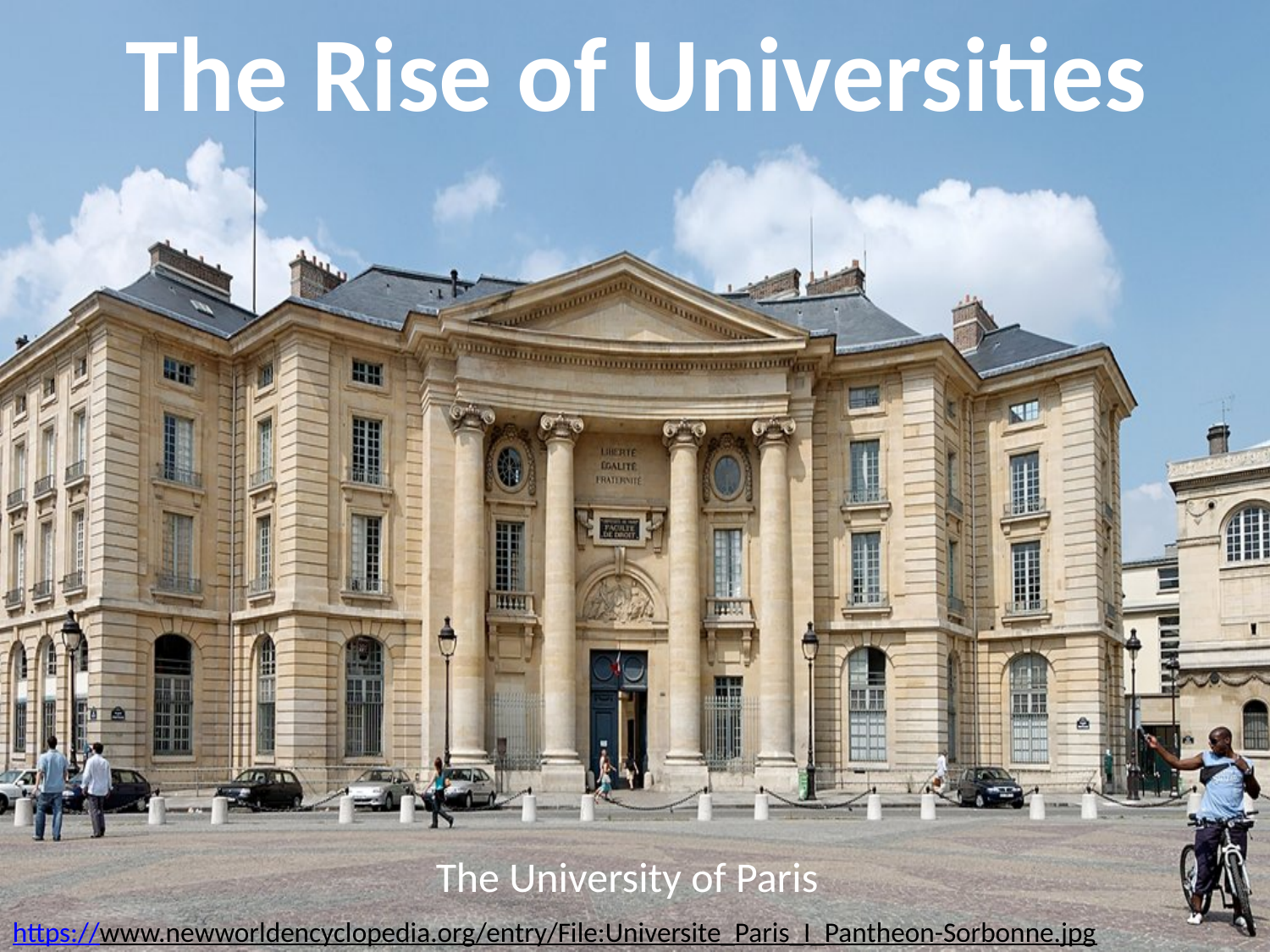

# The Rise of Universities
The University of Paris
https://www.newworldencyclopedia.org/entry/File:Universite_Paris_I_Pantheon-Sorbonne.jpg